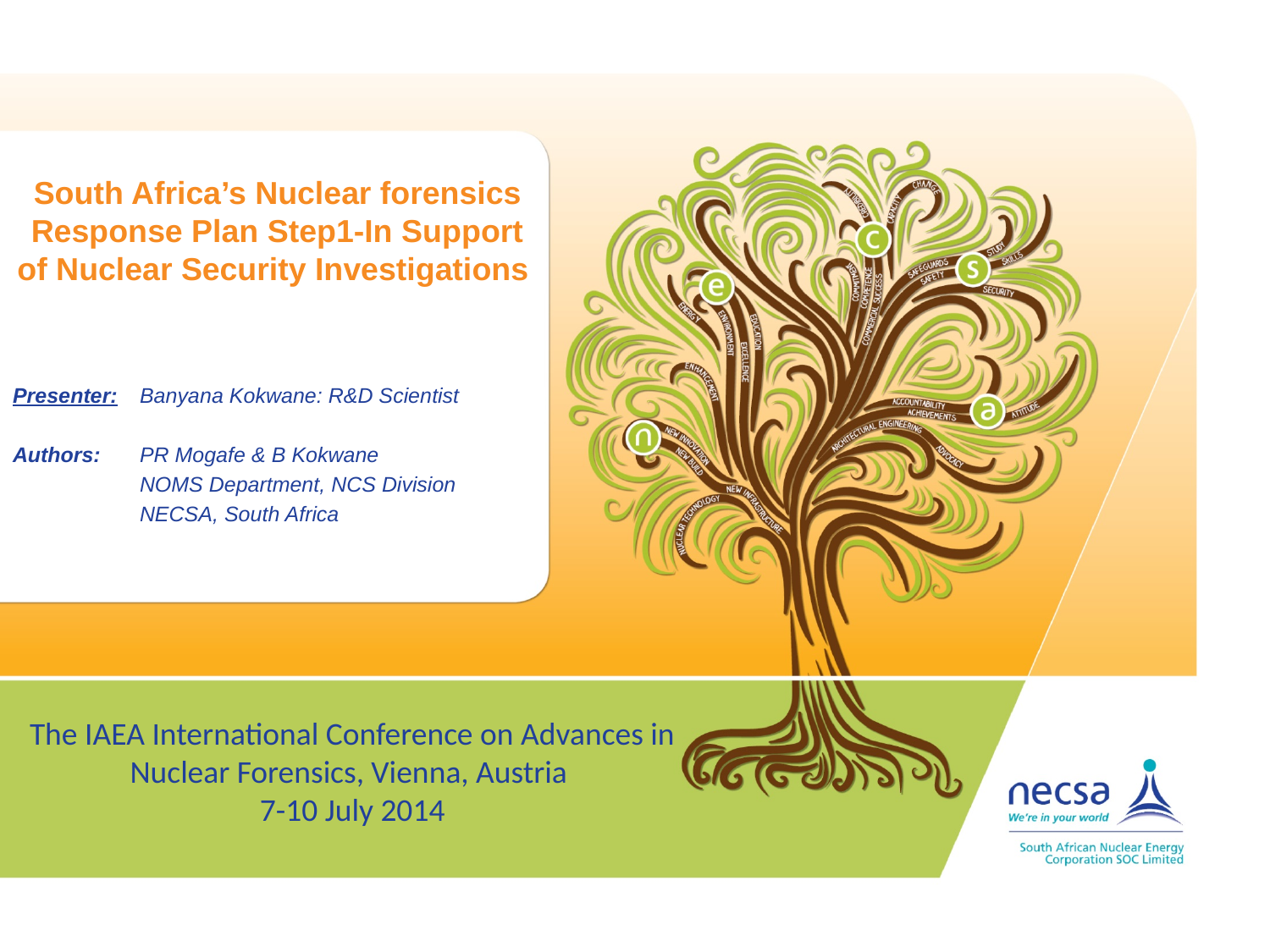

# South Africa’s Nuclear forensics Response Plan Step1-In Support of Nuclear Security Investigations
Presenter: 	Banyana Kokwane: R&D Scientist

Authors: 	PR Mogafe & B Kokwane
	NOMS Department, NCS Division
	NECSA, South Africa

The IAEA International Conference on Advances in Nuclear Forensics, Vienna, Austria
7-10 July 2014